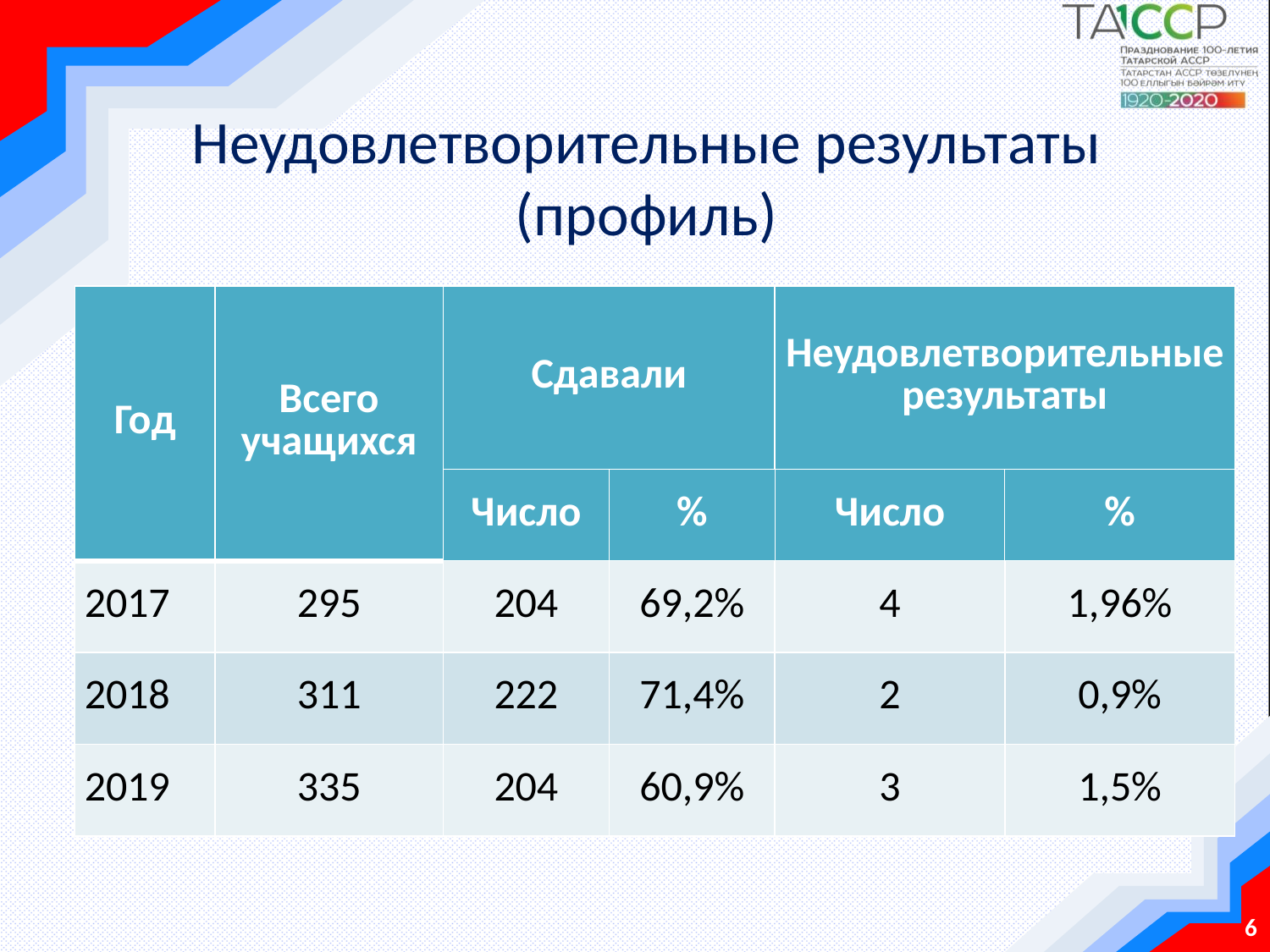

# Неудовлетворительные результаты (профиль)
| Год | Всего учащихся | Сдавали |  | Неудовлетворительные результаты |  |
| --- | --- | --- | --- | --- | --- |
|  |  | Число | % | Число | % |
| 2017 | 295 | 204 | 69,2% | 4 | 1,96% |
| 2018 | 311 | 222 | 71,4% | 2 | 0,9% |
| 2019 | 335 | 204 | 60,9% | 3 | 1,5% |
6